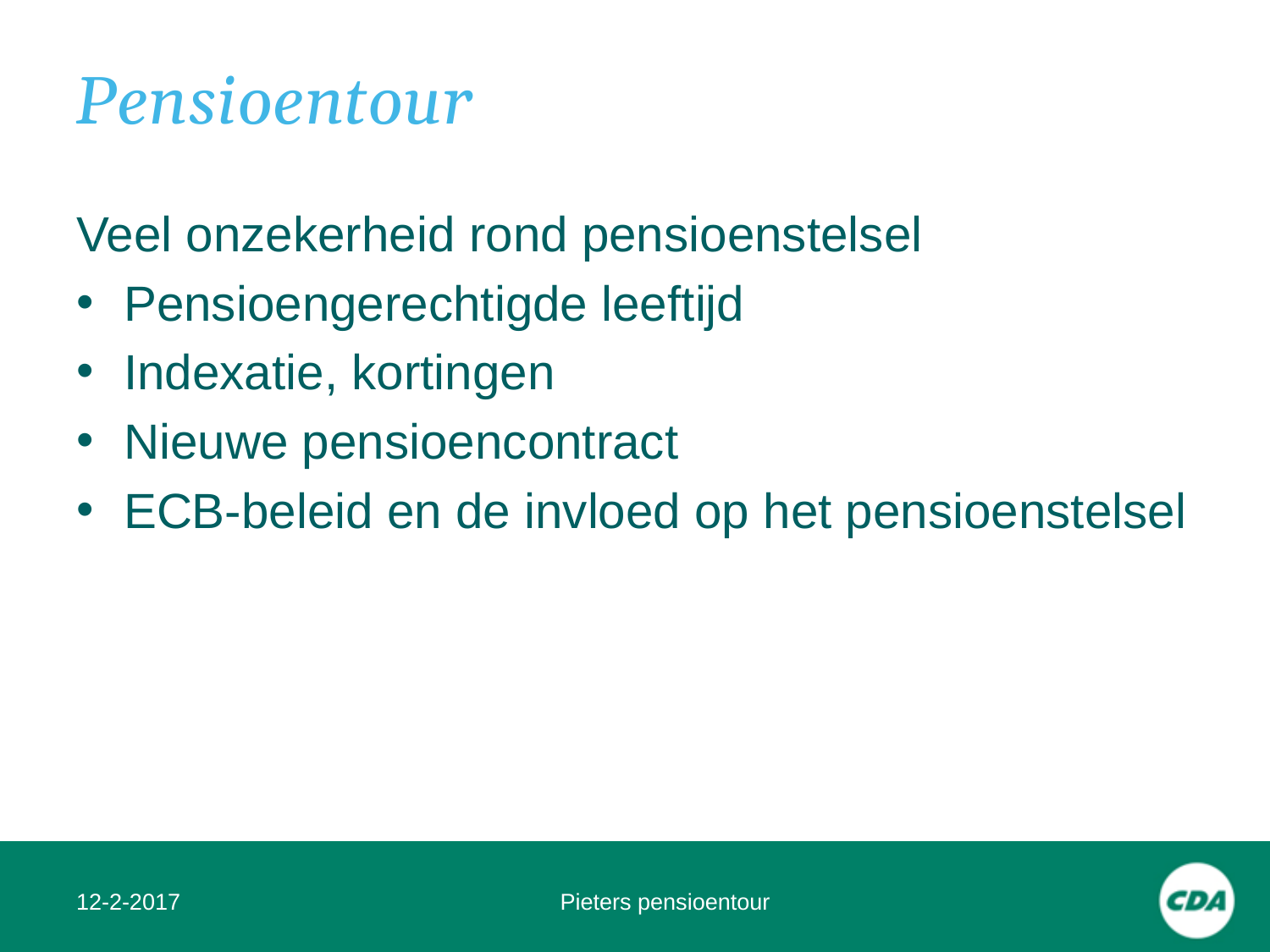

# Pensioentour
Veel onzekerheid rond pensioenstelsel
Pensioengerechtigde leeftijd
Indexatie, kortingen
Nieuwe pensioencontract
ECB-beleid en de invloed op het pensioenstelsel

12-2-2017
Pieters pensioentour